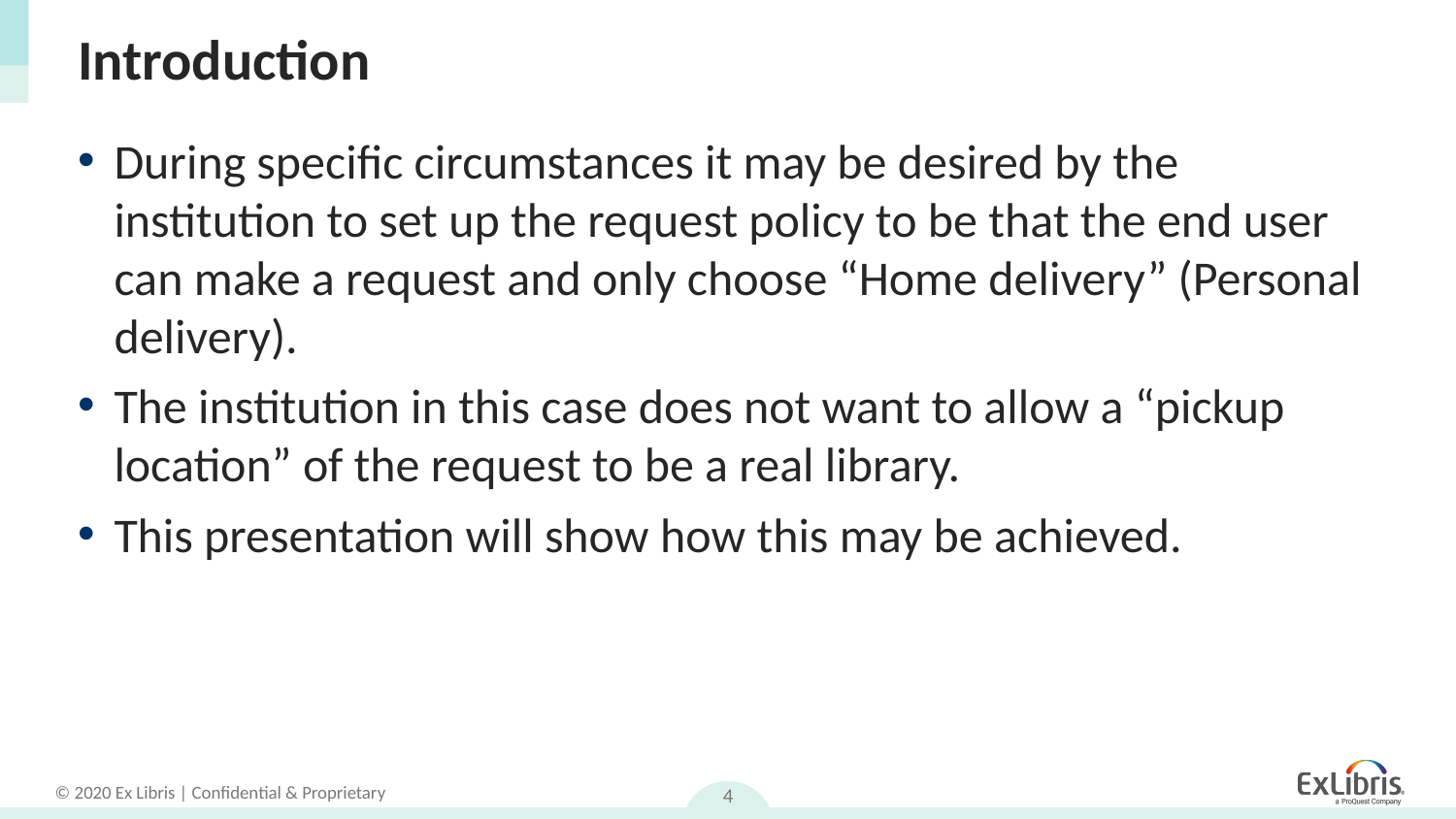

# Introduction
During specific circumstances it may be desired by the institution to set up the request policy to be that the end user can make a request and only choose “Home delivery” (Personal delivery).
The institution in this case does not want to allow a “pickup location” of the request to be a real library.
This presentation will show how this may be achieved.

4